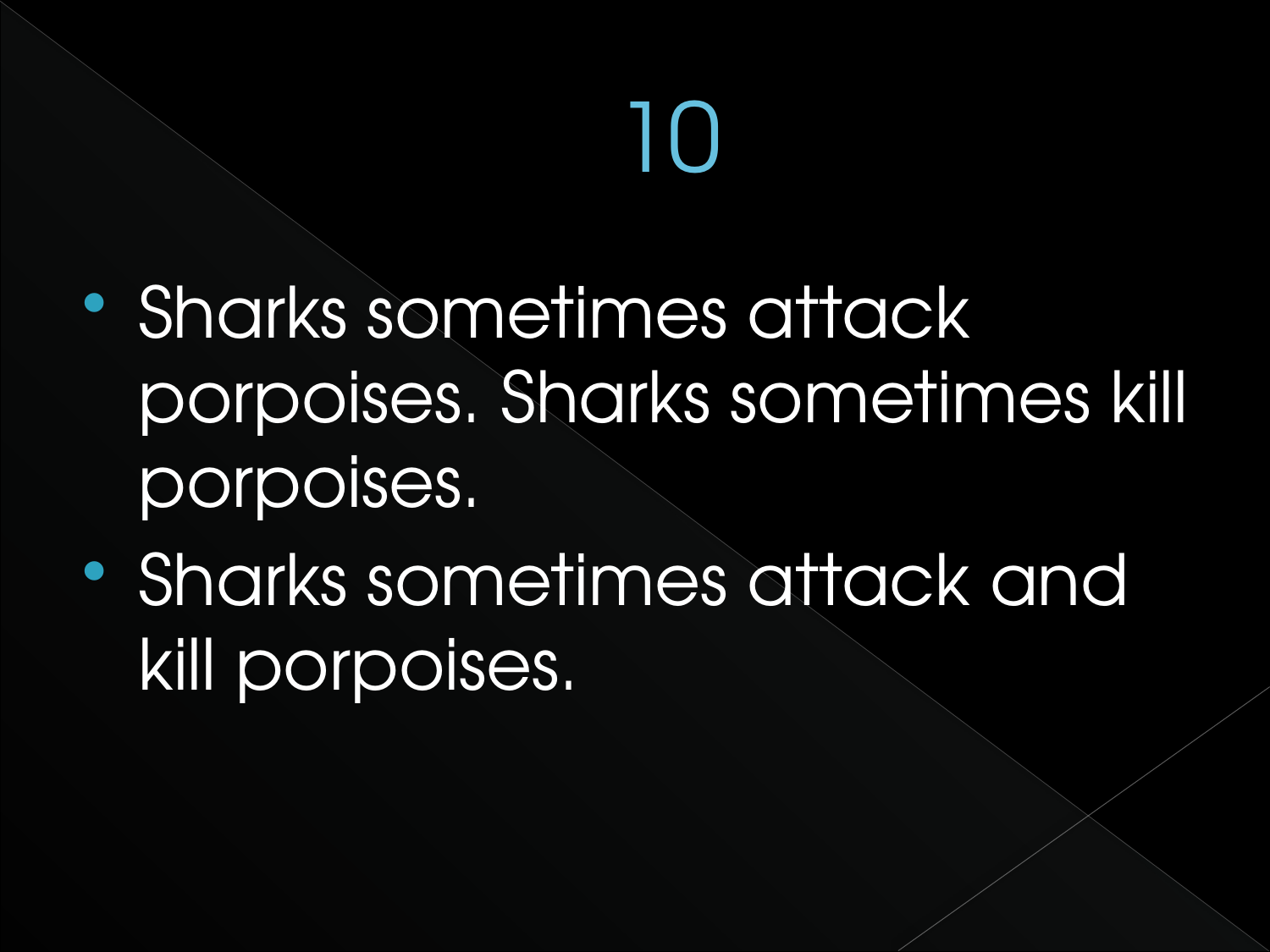

# 10
Sharks sometimes attack porpoises. Sharks sometimes kill porpoises.
Sharks sometimes attack and kill porpoises.